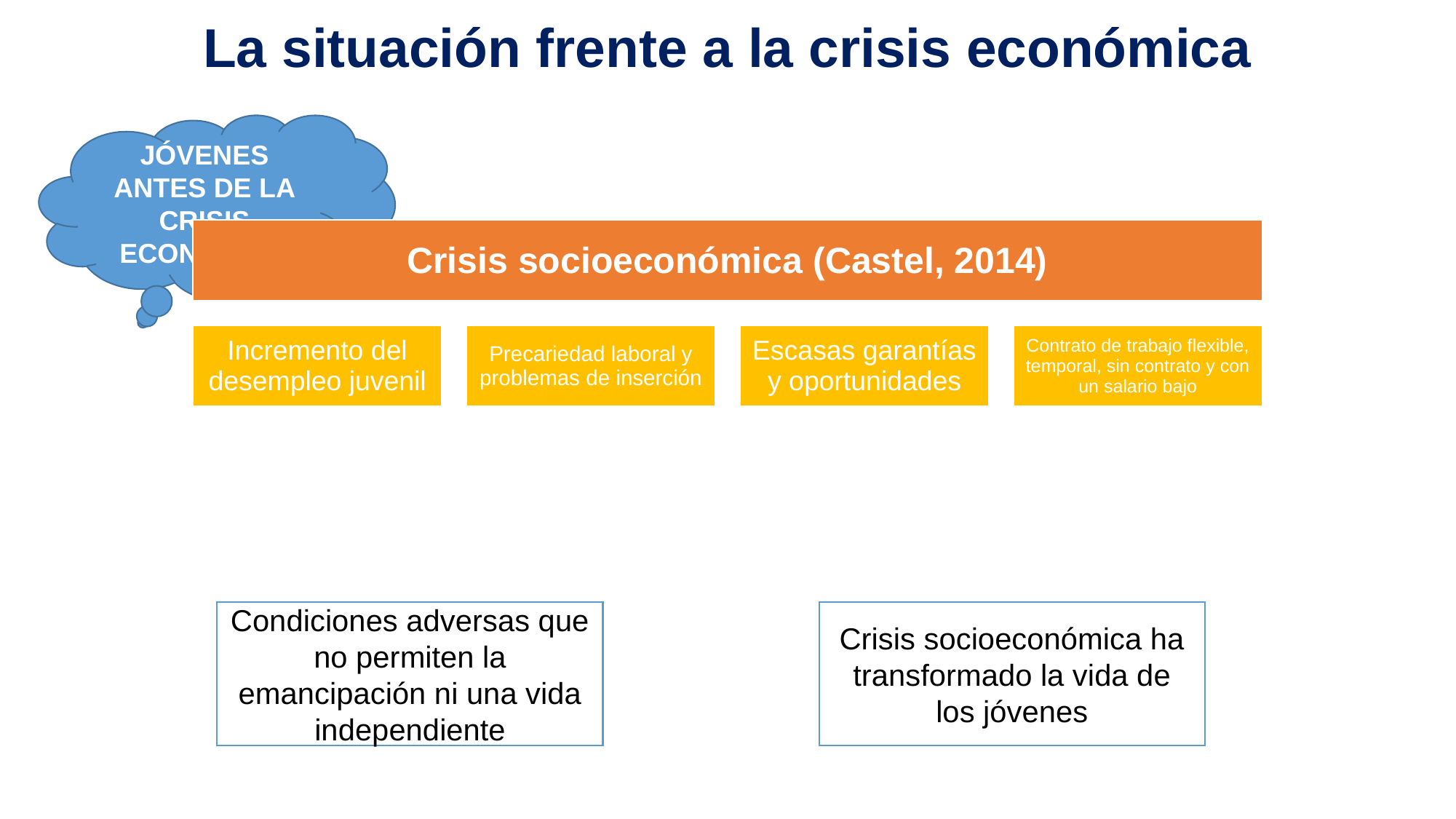

# La situación frente a la crisis económica
JÓVENES ANTES DE LA CRISIS ECONÓMICA
Crisis socioeconómica (Castel, 2014)
Incremento del desempleo juvenil
Escasas garantías y oportunidades
Contrato de trabajo flexible, temporal, sin contrato y con un salario bajo
Precariedad laboral y problemas de inserción
Condiciones adversas que no permiten la emancipación ni una vida independiente
Crisis socioeconómica ha transformado la vida de los jóvenes